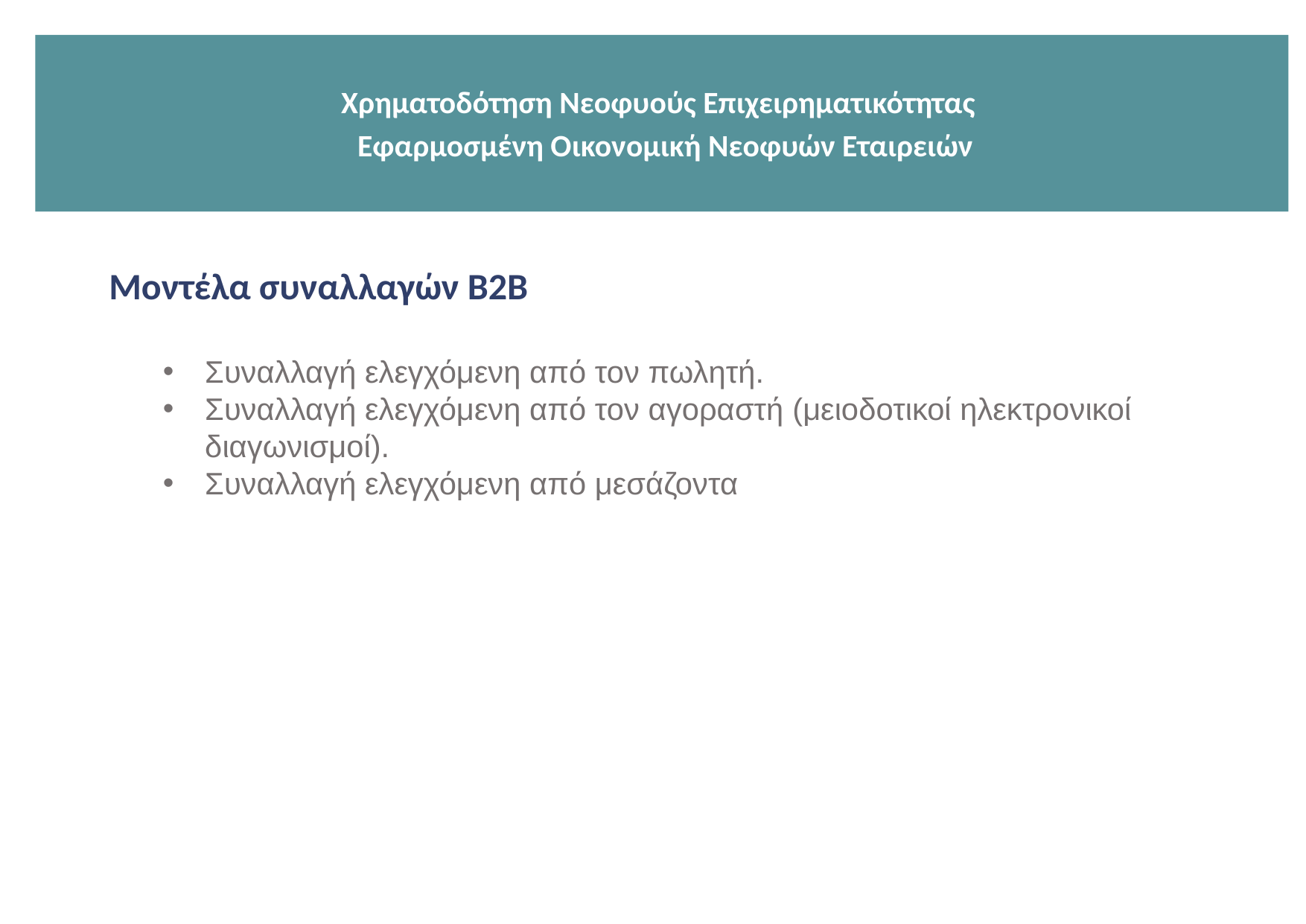

Χρηματοδότηση Νεοφυούς Επιχειρηματικότητας
 Εφαρμοσμένη Οικονομική Νεοφυών Εταιρειών

Μοντέλα συναλλαγών B2B

Συναλλαγή ελεγχόμενη από τον πωλητή.
Συναλλαγή ελεγχόμενη από τον αγοραστή (μειοδοτικοί ηλεκτρονικοί διαγωνισμοί).
Συναλλαγή ελεγχόμενη από μεσάζοντα